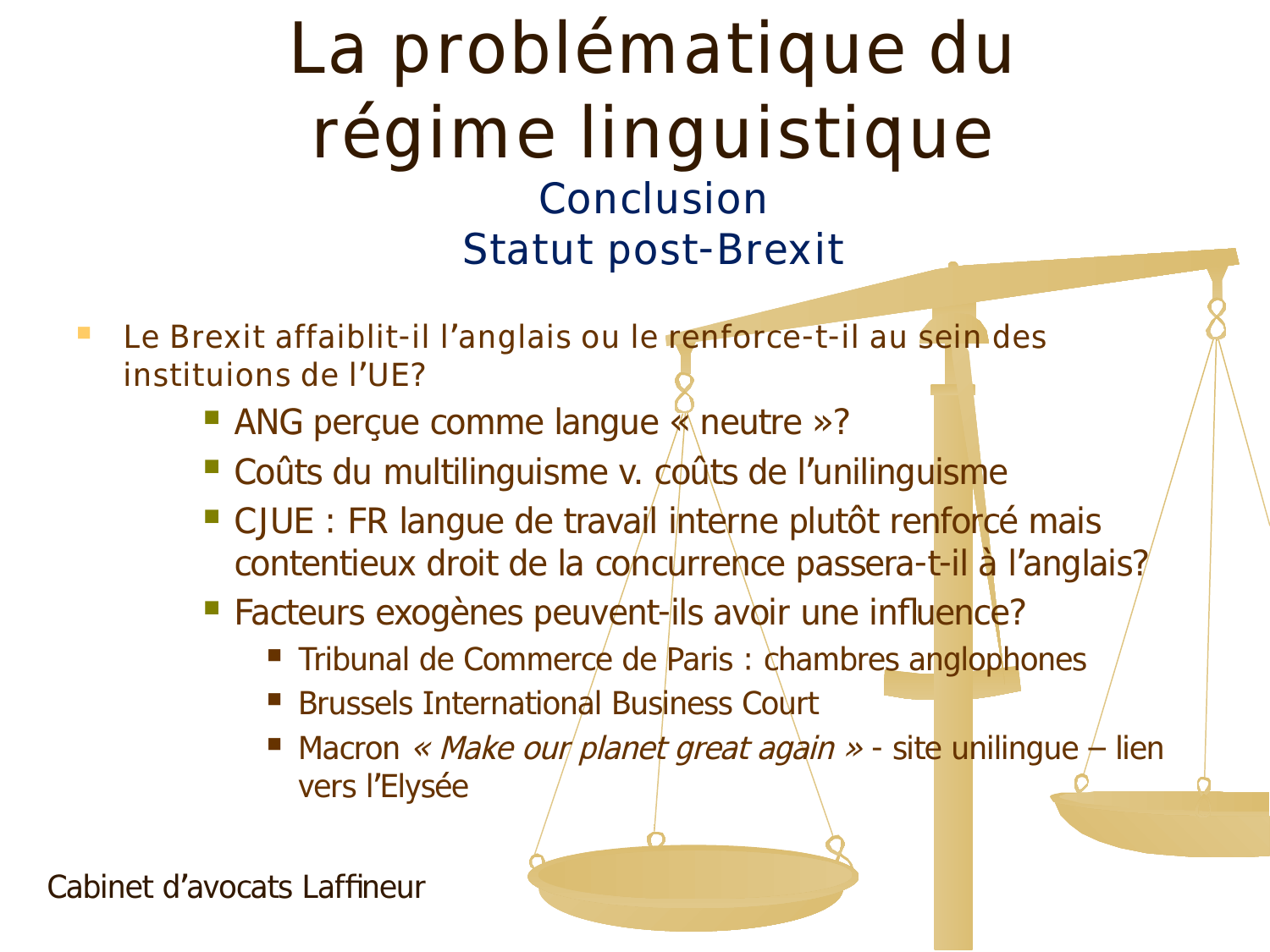

La problématique du régime linguistique
Conclusion
Statut post-Brexit

Le Brexit affaiblit-il l’anglais ou le renforce-t-il au sein des instituions de l’UE?
ANG perçue comme langue « neutre »?
Coûts du multilinguisme v. coûts de l’unilinguisme
CJUE : FR langue de travail interne plutôt renforcé mais contentieux droit de la concurrence passera-t-il à l’anglais?
Facteurs exogènes peuvent-ils avoir une influence?
Tribunal de Commerce de Paris : chambres anglophones
Brussels International Business Court
Macron « Make our planet great again » - site unilingue – lien vers l’Elysée
Cabinet d’avocats Laffineur